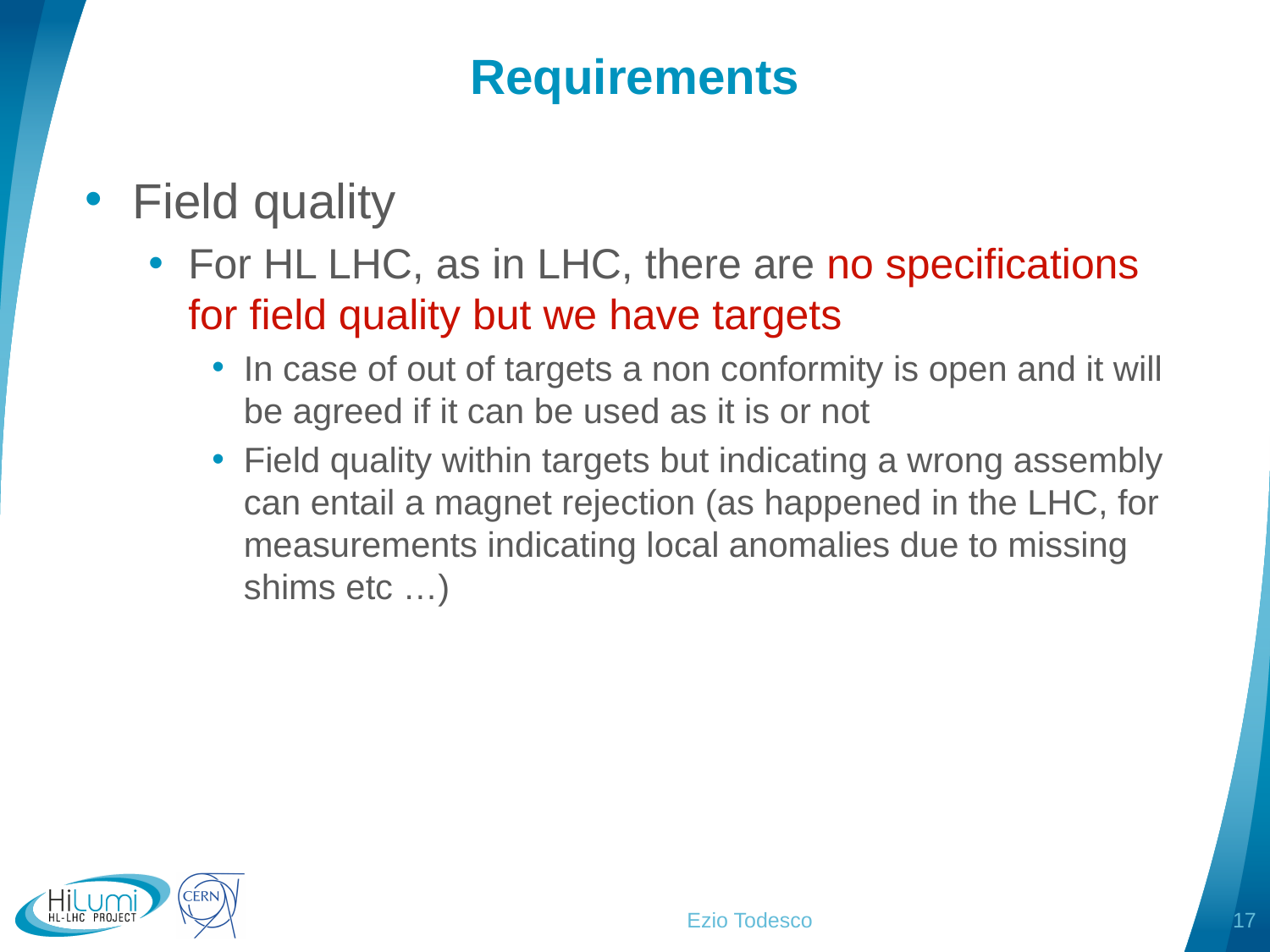

# Requirements
Field quality
For HL LHC, as in LHC, there are no specifications for field quality but we have targets
In case of out of targets a non conformity is open and it will be agreed if it can be used as it is or not
Field quality within targets but indicating a wrong assembly can entail a magnet rejection (as happened in the LHC, for measurements indicating local anomalies due to missing shims etc …)
Ezio Todesco
17